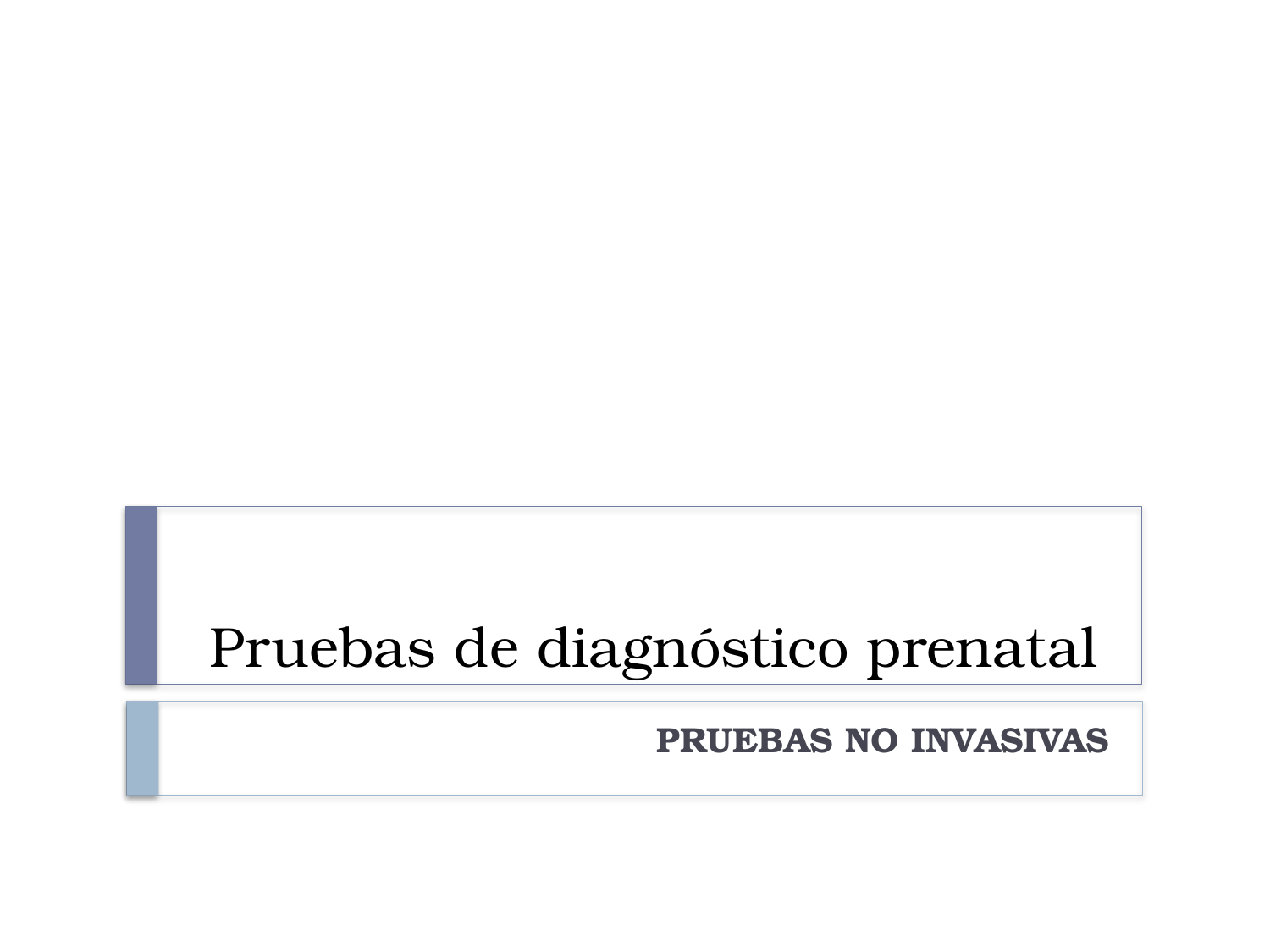

# Pruebas de diagnóstico prenatal
PRUEBAS NO INVASIVAS